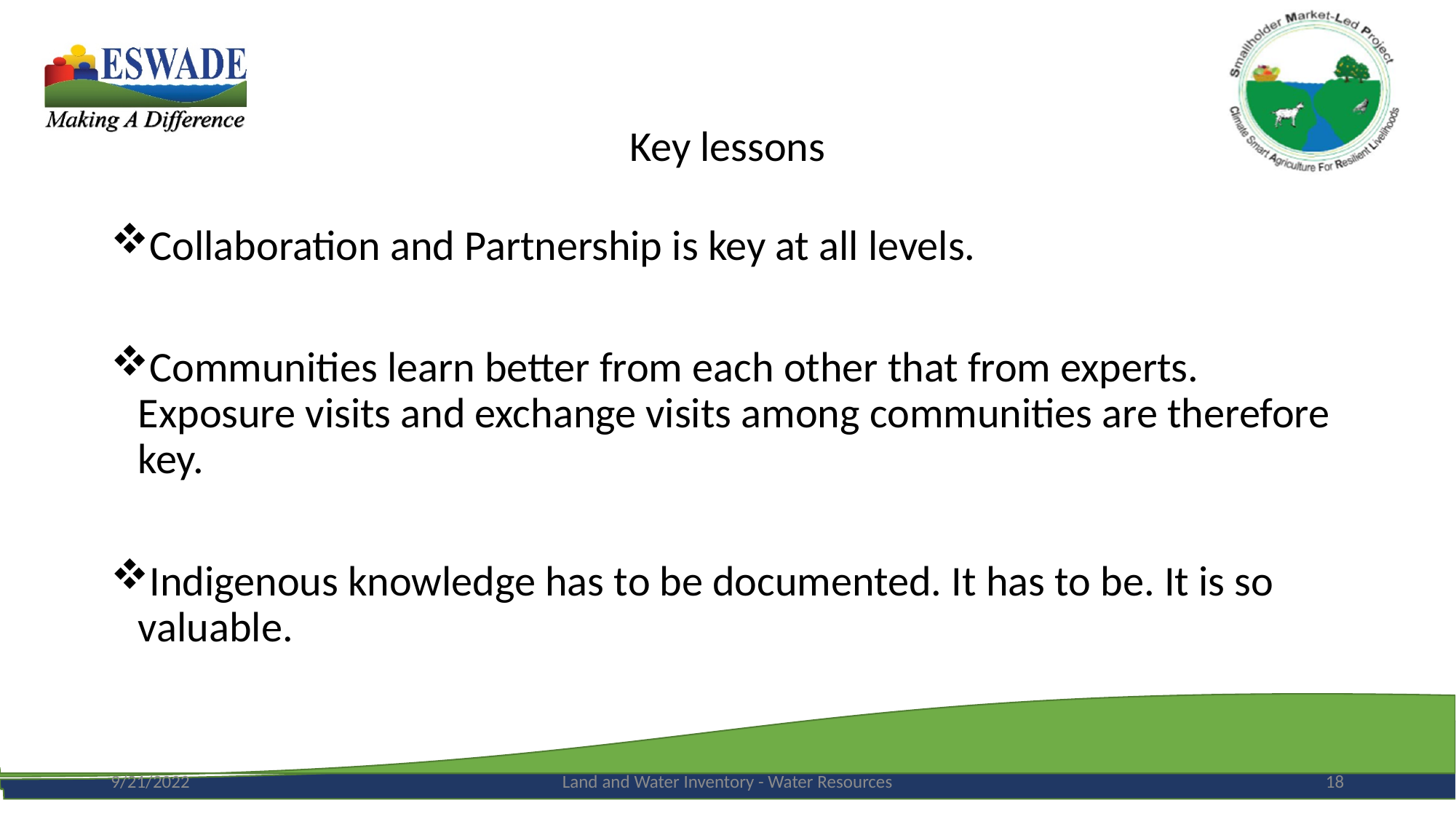

# Key lessons
Collaboration and Partnership is key at all levels.

Communities learn better from each other that from experts. Exposure visits and exchange visits among communities are therefore key.

Indigenous knowledge has to be documented. It has to be. It is so valuable.

9/21/2022
Land and Water Inventory - Water Resources
18